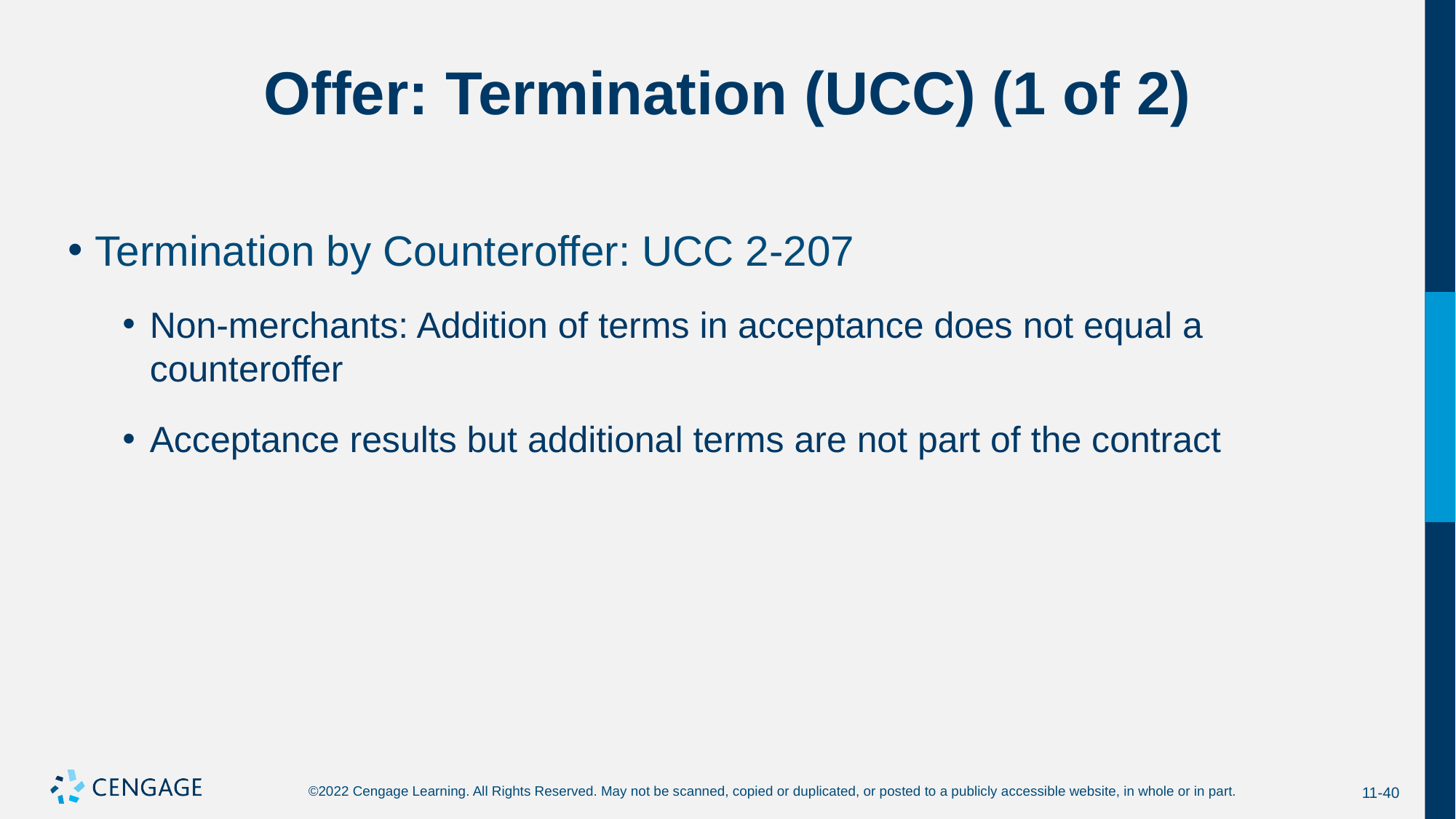

# Offer: Termination (UCC) (1 of 2)
Termination by Counteroffer: UCC 2-207
Non-merchants: Addition of terms in acceptance does not equal a counteroffer
Acceptance results but additional terms are not part of the contract